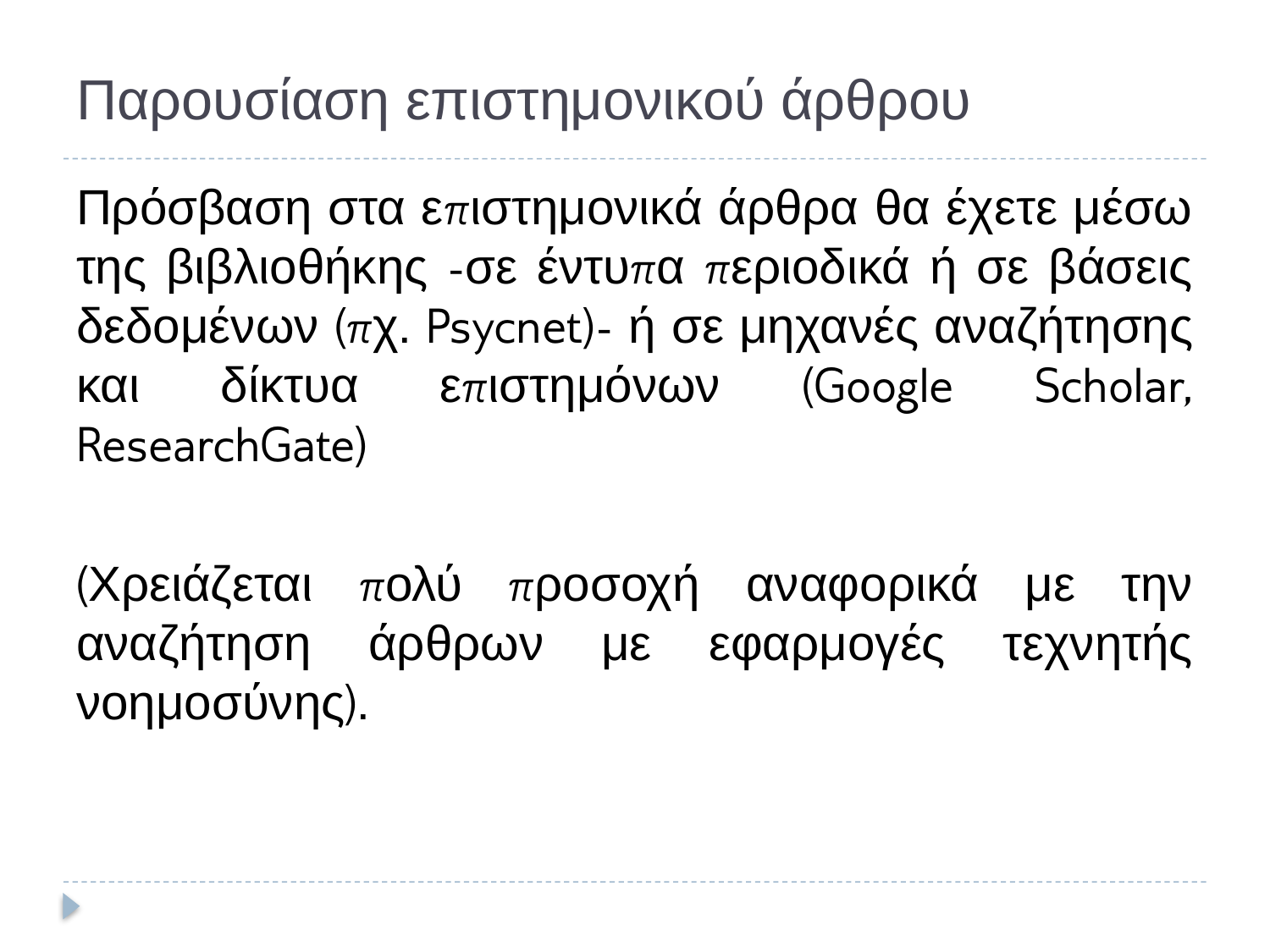

# Παρουσίαση επιστημονικού άρθρου
Πρόσβαση στα επιστημονικά άρθρα θα έχετε μέσω της βιβλιοθήκης -σε έντυπα περιοδικά ή σε βάσεις δεδομένων (πχ. Psycnet)- ή σε μηχανές αναζήτησης και δίκτυα επιστημόνων (Google Scholar, ResearchGate)

(Χρειάζεται πολύ προσοχή αναφορικά με την αναζήτηση άρθρων με εφαρμογές τεχνητής νοημοσύνης).